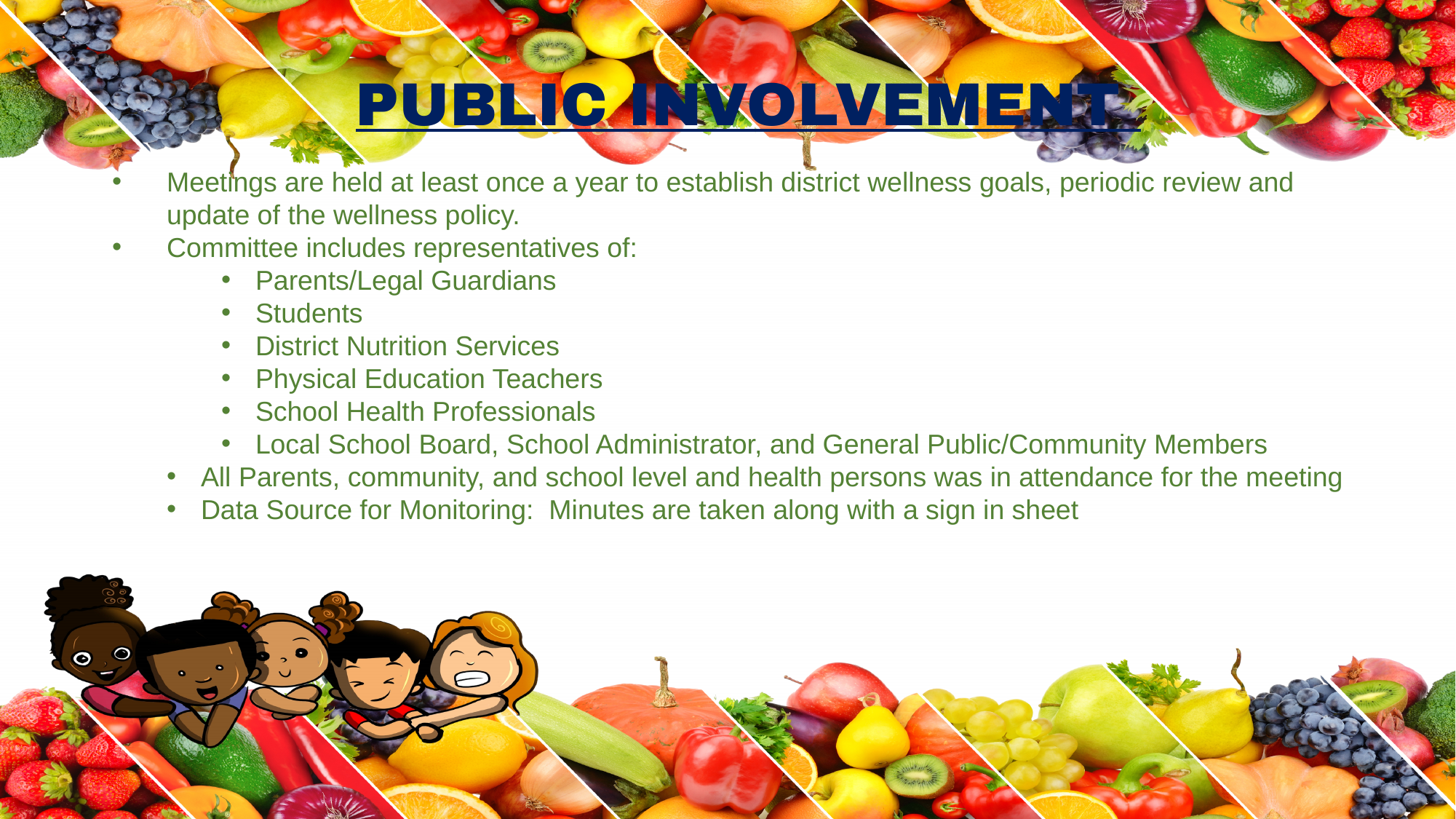

PUBLIC INVOLVEMENT

Meetings are held at least once a year to establish district wellness goals, periodic review and update of the wellness policy.
Committee includes representatives of:
Parents/Legal Guardians
Students
District Nutrition Services
Physical Education Teachers
School Health Professionals
Local School Board, School Administrator, and General Public/Community Members
All Parents, community, and school level and health persons was in attendance for the meeting
Data Source for Monitoring:  Minutes are taken along with a sign in sheet